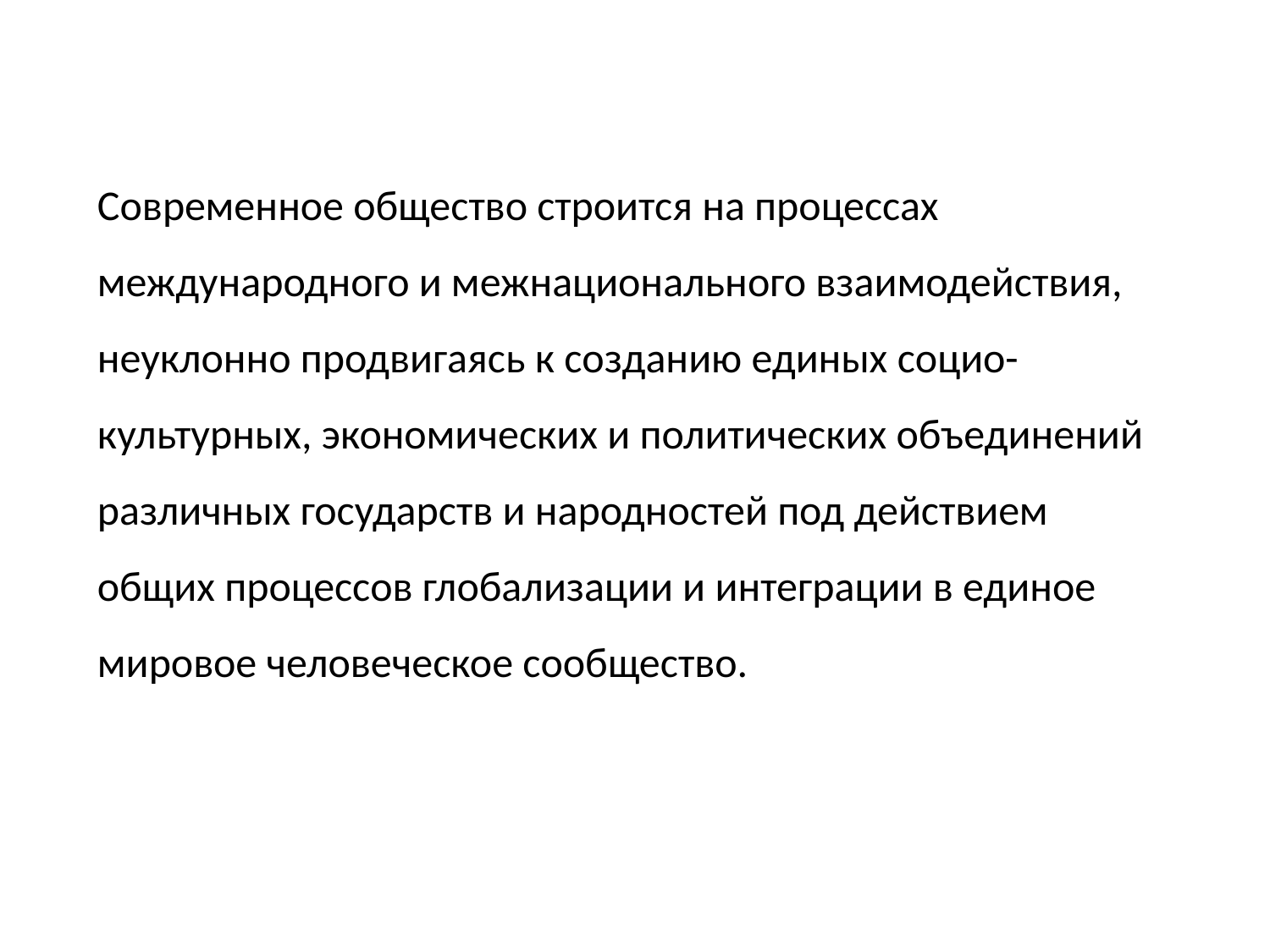

Современное общество строится на процессах международного и межнационального взаимодействия, неуклонно продвигаясь к созданию единых социо-культурных, экономических и политических объединений различных государств и народностей под действием общих процессов глобализации и интеграции в единое мировое человеческое сообщество.